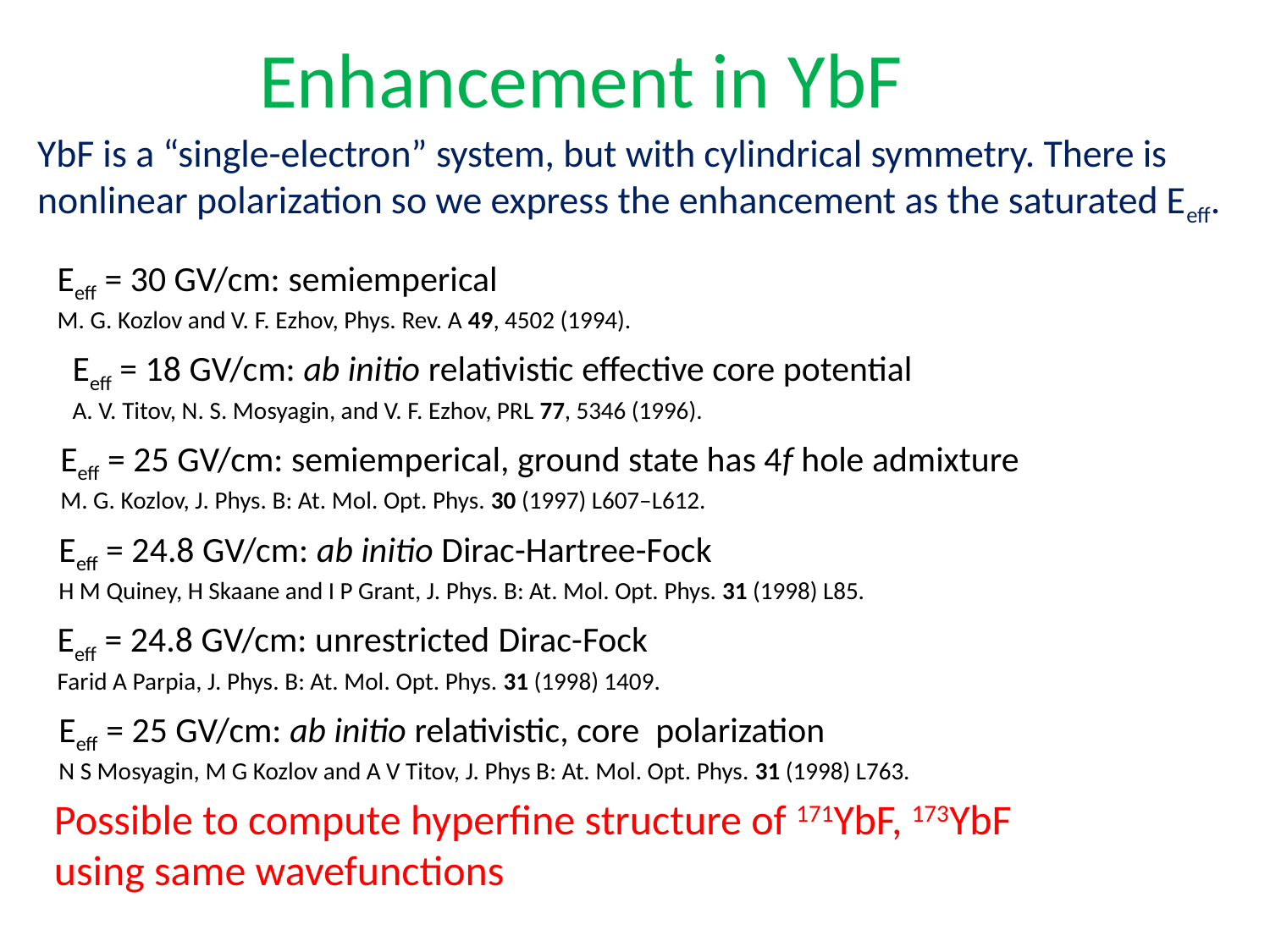

Enhancement in YbF
YbF is a “single-electron” system, but with cylindrical symmetry. There is nonlinear polarization so we express the enhancement as the saturated Eeff.
Eeff = 30 GV/cm: semiemperical
M. G. Kozlov and V. F. Ezhov, Phys. Rev. A 49, 4502 (1994).
Eeff = 18 GV/cm: ab initio relativistic effective core potential
A. V. Titov, N. S. Mosyagin, and V. F. Ezhov, PRL 77, 5346 (1996).
Eeff = 25 GV/cm: semiemperical, ground state has 4f hole admixture
M. G. Kozlov, J. Phys. B: At. Mol. Opt. Phys. 30 (1997) L607–L612.
Eeff = 24.8 GV/cm: ab initio Dirac-Hartree-Fock
H M Quiney, H Skaane and I P Grant, J. Phys. B: At. Mol. Opt. Phys. 31 (1998) L85.
Eeff = 24.8 GV/cm: unrestricted Dirac-Fock
Farid A Parpia, J. Phys. B: At. Mol. Opt. Phys. 31 (1998) 1409.
Eeff = 25 GV/cm: ab initio relativistic, core  polarization
N S Mosyagin, M G Kozlov and A V Titov, J. Phys B: At. Mol. Opt. Phys. 31 (1998) L763.
Possible to compute hyperfine structure of 171YbF, 173YbF using same wavefunctions